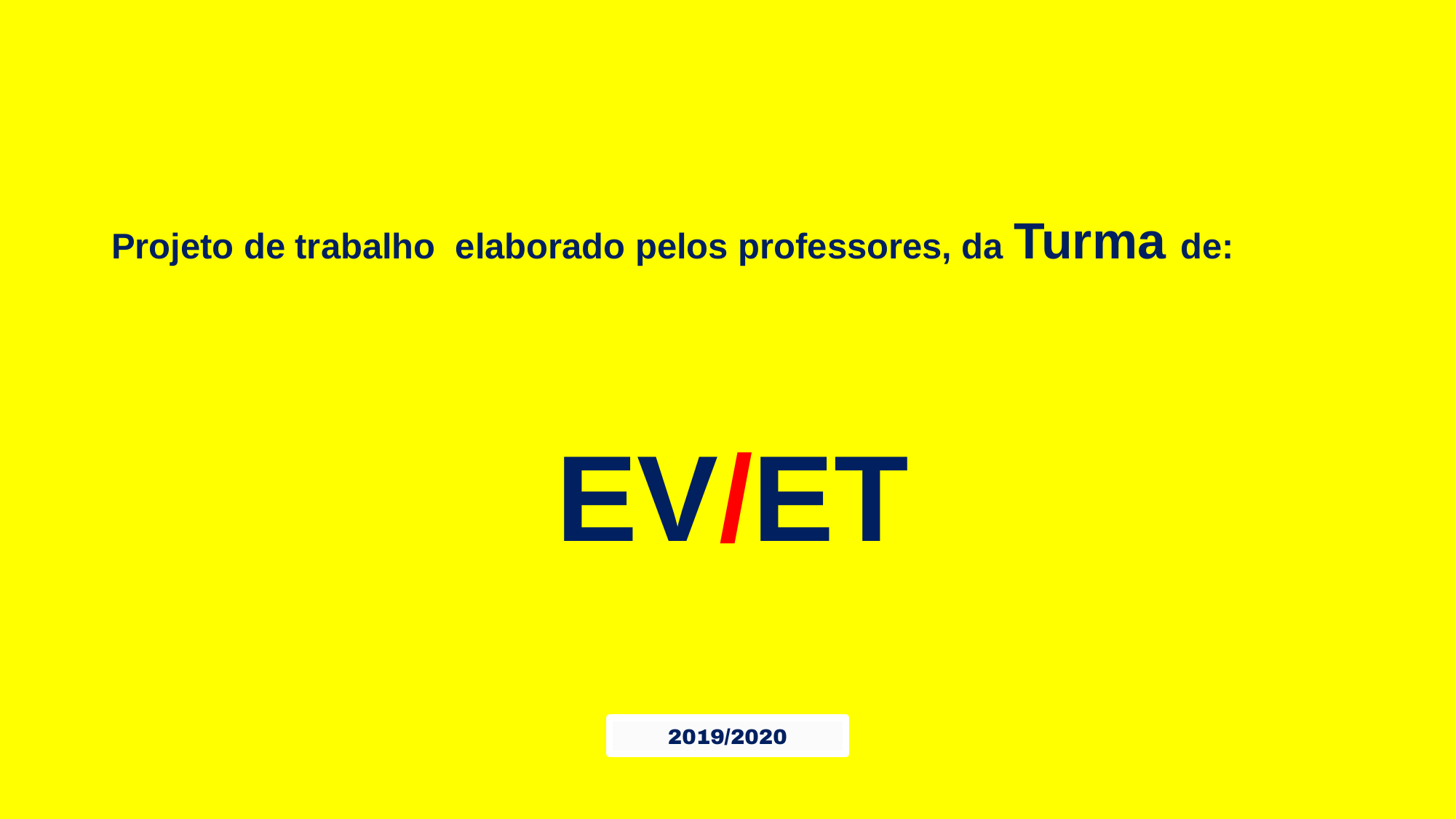

Projeto de trabalho  elaborado pelos professores, da Turma de:

 EV/ET
2019/2020